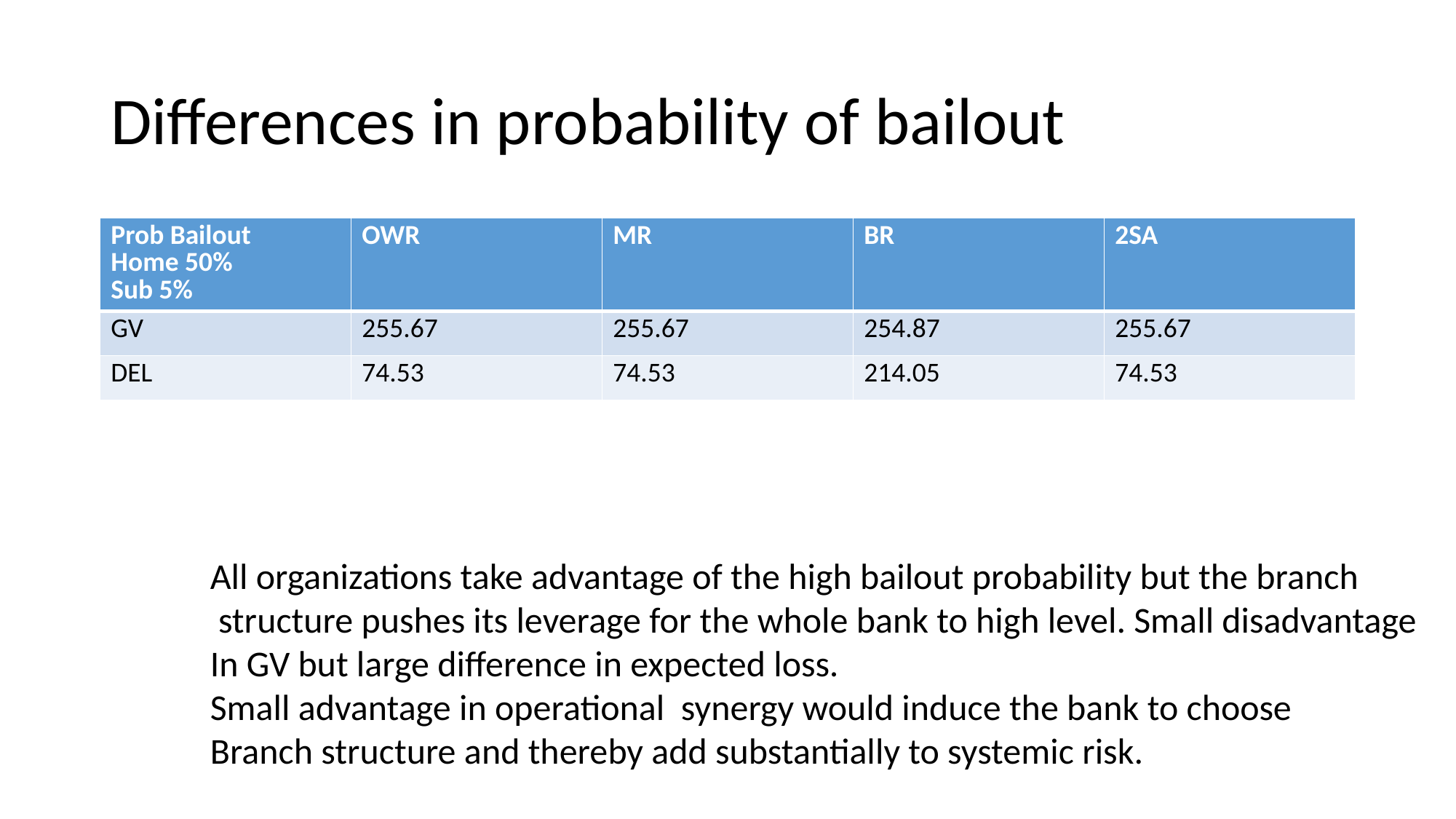

# Differences in probability of bailout
| Prob Bailout Home 50% Sub 5% | OWR | MR | BR | 2SA |
| --- | --- | --- | --- | --- |
| GV | 255.67 | 255.67 | 254.87 | 255.67 |
| DEL | 74.53 | 74.53 | 214.05 | 74.53 |
All organizations take advantage of the high bailout probability but the branch
 structure pushes its leverage for the whole bank to high level. Small disadvantage
In GV but large difference in expected loss.
Small advantage in operational  synergy would induce the bank to choose
Branch structure and thereby add substantially to systemic risk.